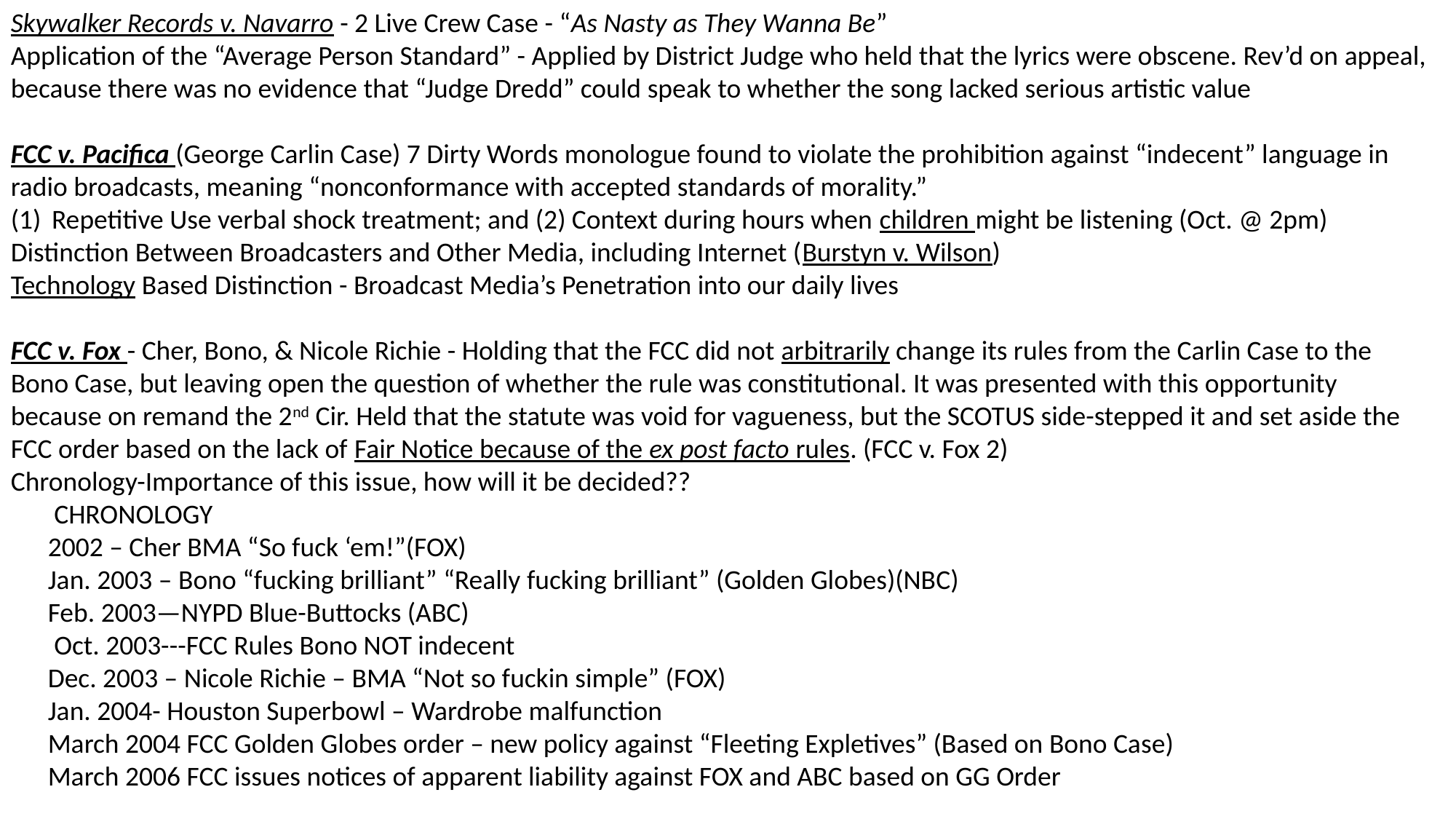

Skywalker Records v. Navarro - 2 Live Crew Case - “As Nasty as They Wanna Be”
Application of the “Average Person Standard” - Applied by District Judge who held that the lyrics were obscene. Rev’d on appeal, because there was no evidence that “Judge Dredd” could speak to whether the song lacked serious artistic value

FCC v. Pacifica (George Carlin Case) 7 Dirty Words monologue found to violate the prohibition against “indecent” language in radio broadcasts, meaning “nonconformance with accepted standards of morality.”
Repetitive Use verbal shock treatment; and (2) Context during hours when children might be listening (Oct. @ 2pm)
Distinction Between Broadcasters and Other Media, including Internet (Burstyn v. Wilson)
Technology Based Distinction - Broadcast Media’s Penetration into our daily lives

FCC v. Fox - Cher, Bono, & Nicole Richie - Holding that the FCC did not arbitrarily change its rules from the Carlin Case to the Bono Case, but leaving open the question of whether the rule was constitutional. It was presented with this opportunity because on remand the 2nd Cir. Held that the statute was void for vagueness, but the SCOTUS side-stepped it and set aside the FCC order based on the lack of Fair Notice because of the ex post facto rules. (FCC v. Fox 2)
Chronology-Importance of this issue, how will it be decided??
       CHRONOLOGY
      2002 – Cher BMA “So fuck ‘em!”(FOX)
      Jan. 2003 – Bono “fucking brilliant” “Really fucking brilliant” (Golden Globes)(NBC)
      Feb. 2003—NYPD Blue-Buttocks (ABC)
       Oct. 2003---FCC Rules Bono NOT indecent
      Dec. 2003 – Nicole Richie – BMA “Not so fuckin simple” (FOX)
      Jan. 2004- Houston Superbowl – Wardrobe malfunction
      March 2004 FCC Golden Globes order – new policy against “Fleeting Expletives” (Based on Bono Case)
      March 2006 FCC issues notices of apparent liability against FOX and ABC based on GG Order